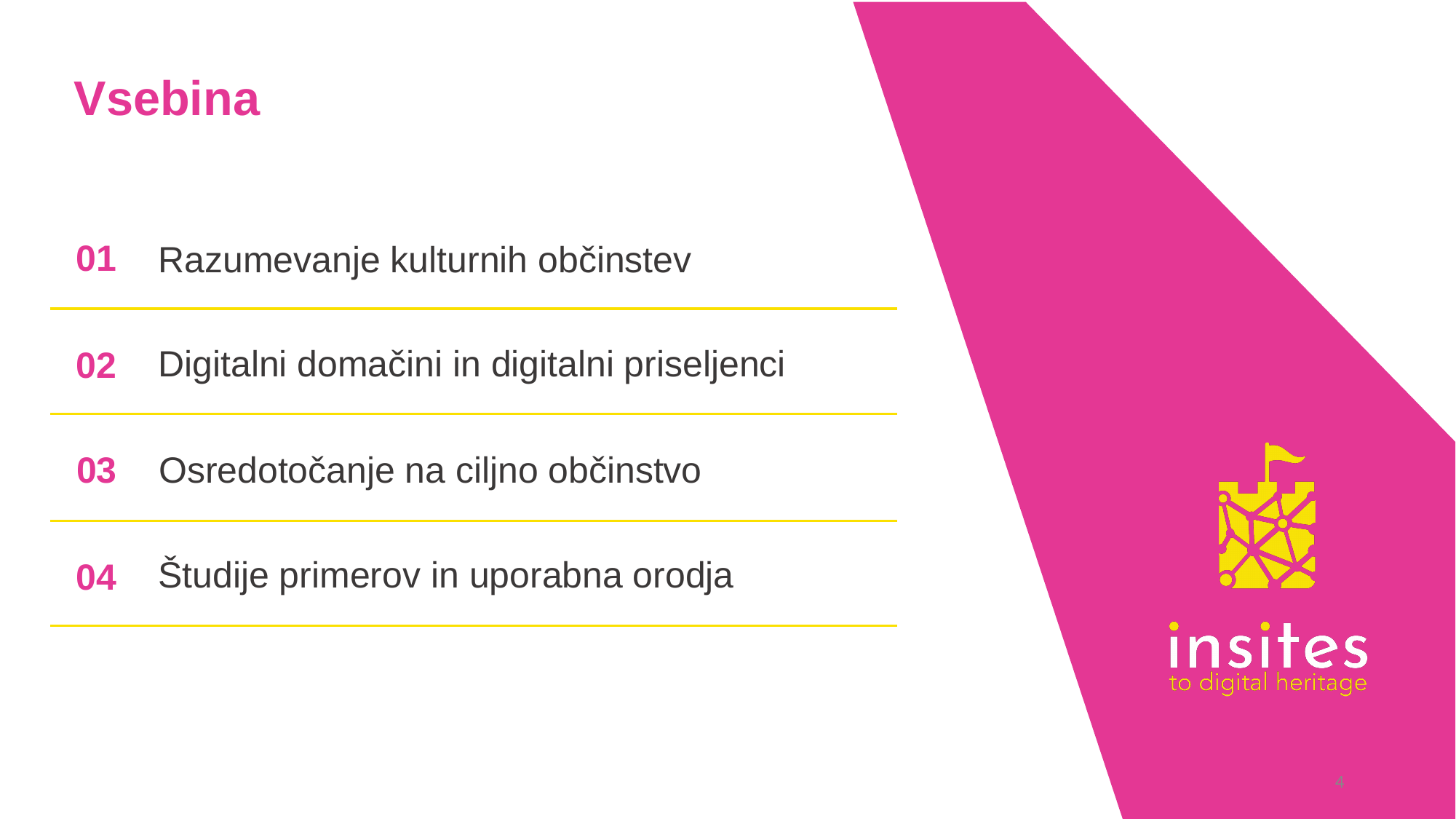

Vsebina
01
Razumevanje kulturnih občinstev
02
Digitalni domačini in digitalni priseljenci

03
Osredotočanje na ciljno občinstvo
04
Študije primerov in uporabna orodja

4